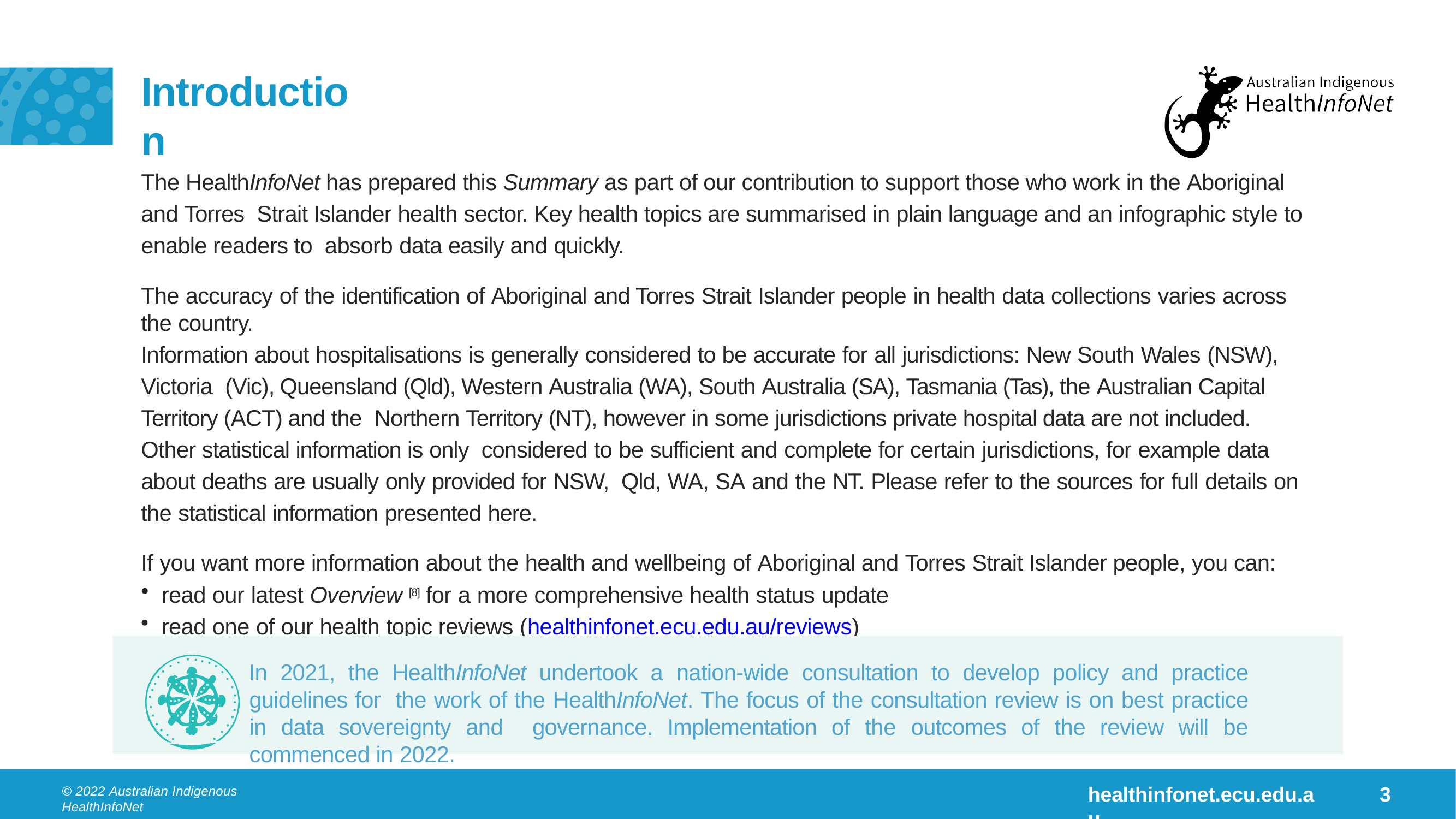

# Introduction
The HealthInfoNet has prepared this Summary as part of our contribution to support those who work in the Aboriginal and Torres  Strait Islander health sector. Key health topics are summarised in plain language and an infographic style to enable readers to  absorb data easily and quickly.
The accuracy of the identification of Aboriginal and Torres Strait Islander people in health data collections varies across the country.
Information about hospitalisations is generally considered to be accurate for all jurisdictions: New South Wales (NSW), Victoria  (Vic), Queensland (Qld), Western Australia (WA), South Australia (SA), Tasmania (Tas), the Australian Capital Territory (ACT) and the  Northern Territory (NT), however in some jurisdictions private hospital data are not included. Other statistical information is only  considered to be sufficient and complete for certain jurisdictions, for example data about deaths are usually only provided for NSW,  Qld, WA, SA and the NT. Please refer to the sources for full details on the statistical information presented here.
If you want more information about the health and wellbeing of Aboriginal and Torres Strait Islander people, you can:
read our latest Overview [8] for a more comprehensive health status update
read one of our health topic reviews (healthinfonet.ecu.edu.au/reviews)
visit our website (healthinfonet.ecu.edu.au).

In 2021, the HealthInfoNet undertook a nation-wide consultation to develop policy and practice guidelines for  the work of the HealthInfoNet. The focus of the consultation review is on best practice in data sovereignty and  governance. Implementation of the outcomes of the review will be commenced in 2022.
healthinfonet.ecu.edu.au
3
© 2022 Australian Indigenous HealthInfoNet